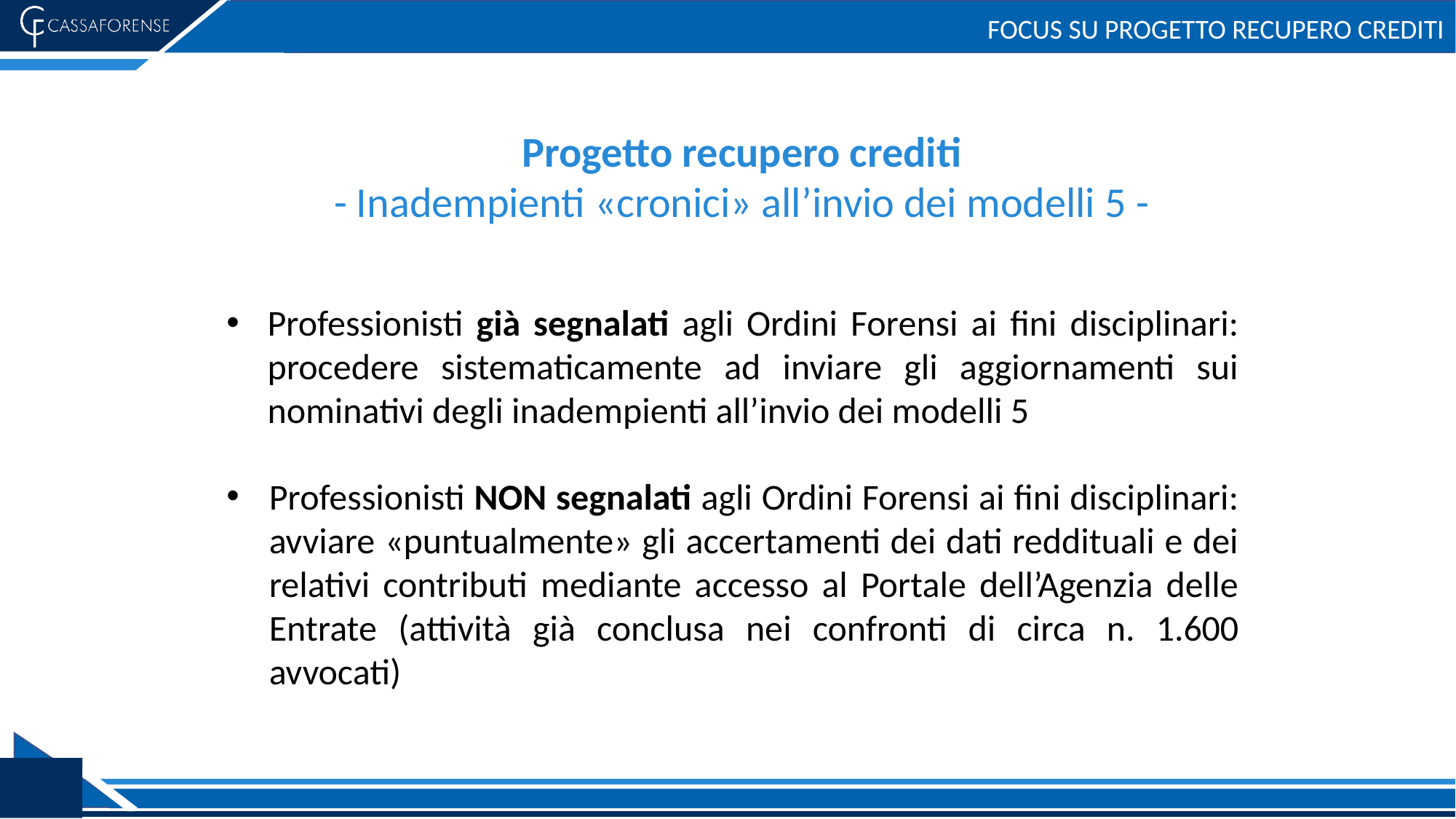

# FOCUS SU PROGETTO RECUPERO CREDITI
Progetto recupero crediti
- Inadempienti «cronici» all’invio dei modelli 5 -
Professionisti già segnalati agli Ordini Forensi ai fini disciplinari: procedere sistematicamente ad inviare gli aggiornamenti sui nominativi degli inadempienti all’invio dei modelli 5
Professionisti NON segnalati agli Ordini Forensi ai fini disciplinari: avviare «puntualmente» gli accertamenti dei dati reddituali e dei relativi contributi mediante accesso al Portale dell’Agenzia delle Entrate (attività già conclusa nei confronti di circa n. 1.600 avvocati)